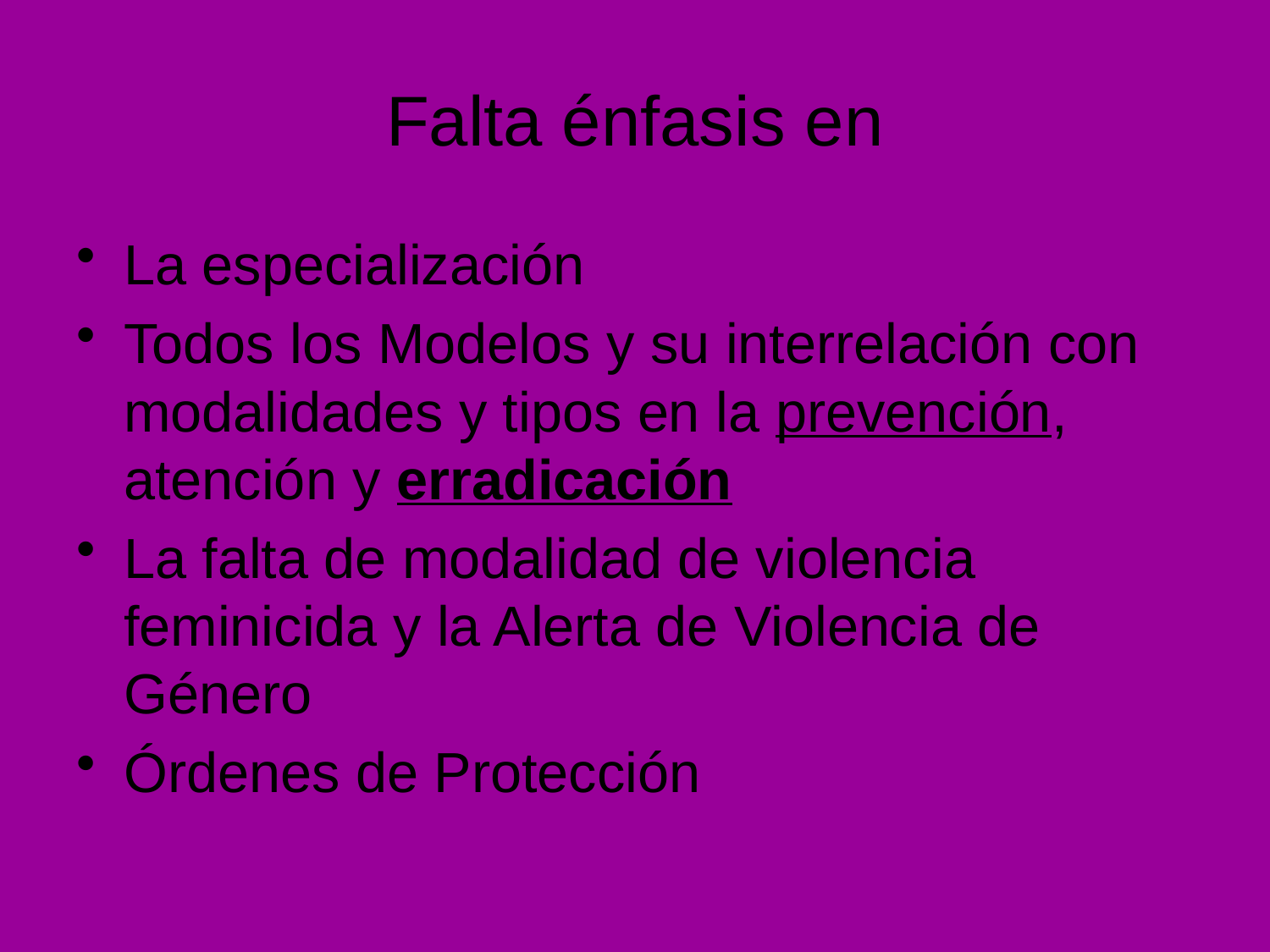

# Falta énfasis en
La especialización
Todos los Modelos y su interrelación con modalidades y tipos en la prevención, atención y erradicación
La falta de modalidad de violencia feminicida y la Alerta de Violencia de Género
Órdenes de Protección